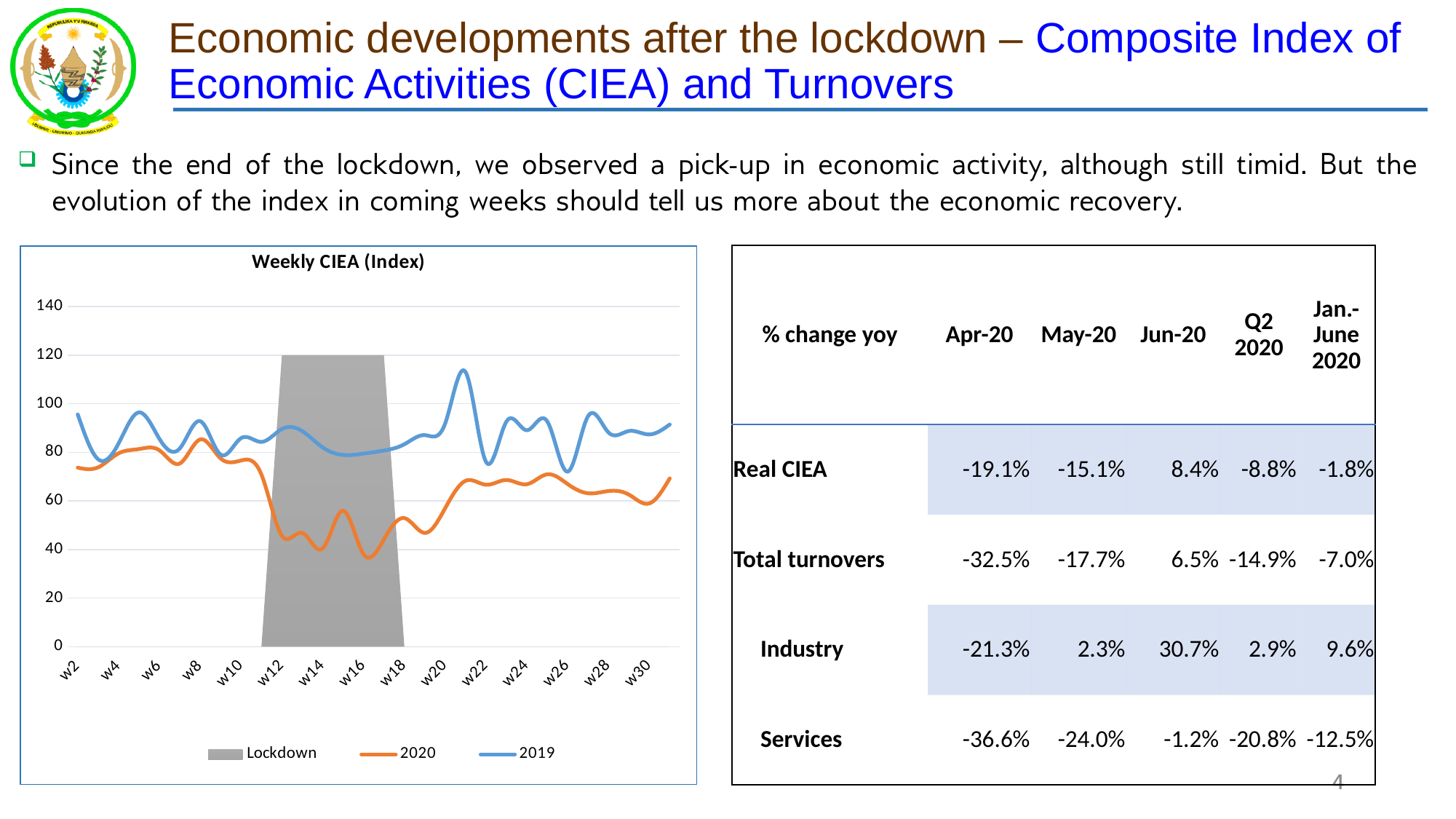

# Economic developments after the lockdown – Composite Index of Economic Activities (CIEA) and Turnovers
Since the end of the lockdown, we observed a pick-up in economic activity, although still timid. But the evolution of the index in coming weeks should tell us more about the economic recovery.

### Chart: Weekly CIEA (Index)

| Category | Lockdown |  |  |
|---|---|---|---|
| w2 | None | 73.6845345691984 | 95.6049657665508 |
| w3 | None | 73.83325293403031 | 77.13753529885567 |
| w4 | None | 79.58581245785247 | 83.65800484163358 |
| w5 | None | 81.35474241121031 | 96.4334456514285 |
| w6 | None | 80.83557390425634 | 85.58595692201617 |
| w7 | None | 75.42935758885822 | 81.62858742311515 |
| w8 | None | 85.29928011269551 | 92.83721513694417 |
| w9 | None | 77.51228800409673 | 79.06099942724646 |
| w10 | None | 76.64769773203527 | 85.82063217482747 |
| w11 | None | 70.84060841239086 | 84.30111340125647 |
| w12 | 120.0 | 45.68025763324673 | 89.58629057926642 |
| w13 | 120.0 | 46.81350226052212 | 88.71400451379262 |
| w14 | 120.0 | 40.49163529534988 | 82.03400816584893 |
| w15 | 120.0 | 55.96283934554579 | 78.94728028820609 |
| w16 | 120.0 | 38.0733467206683 | 79.49035011908143 |
| w17 | 120.0 | 44.17554773536533 | 80.7331657825857 |
| w18 | None | 52.9183686542891 | 83.33149639711351 |
| w19 | None | 46.83399522591025 | 87.08216803060978 |
| w20 | None | 57.0118411616549 | 91.89624931793736 |
| w21 | None | 68.28598268563285 | 113.05489872229538 |
| w22 | None | 66.66831761391883 | 76.08191848929833 |
| w23 | None | 68.61098067873444 | 92.67097490786588 |
| w24 | None | 66.87859486943343 | 89.10700975460928 |
| w25 | None | 70.95271002623515 | 92.74607966956016 |
| w26 | None | 66.93628175227143 | 72.05777673820133 |
| w27 | None | 63.15470235634937 | 94.88016122008783 |
| w28 | None | 64.07188672276246 | 88.18419604921965 |
| w29 | None | 62.59144497320026 | 88.78328767750257 |
| w30 | None | 58.970839603895875 | 87.38427330840595 |
| w31 | None | 69.26803893714755 | 91.45630260120546 |
| % change yoy | Apr-20 | May-20 | Jun-20 | Q2 2020 | Jan.-June 2020 |
| --- | --- | --- | --- | --- | --- |
| Real CIEA | -19.1% | -15.1% | 8.4% | -8.8% | -1.8% |
| Total turnovers | -32.5% | -17.7% | 6.5% | -14.9% | -7.0% |
| Industry | -21.3% | 2.3% | 30.7% | 2.9% | 9.6% |
| Services | -36.6% | -24.0% | -1.2% | -20.8% | -12.5% |
4